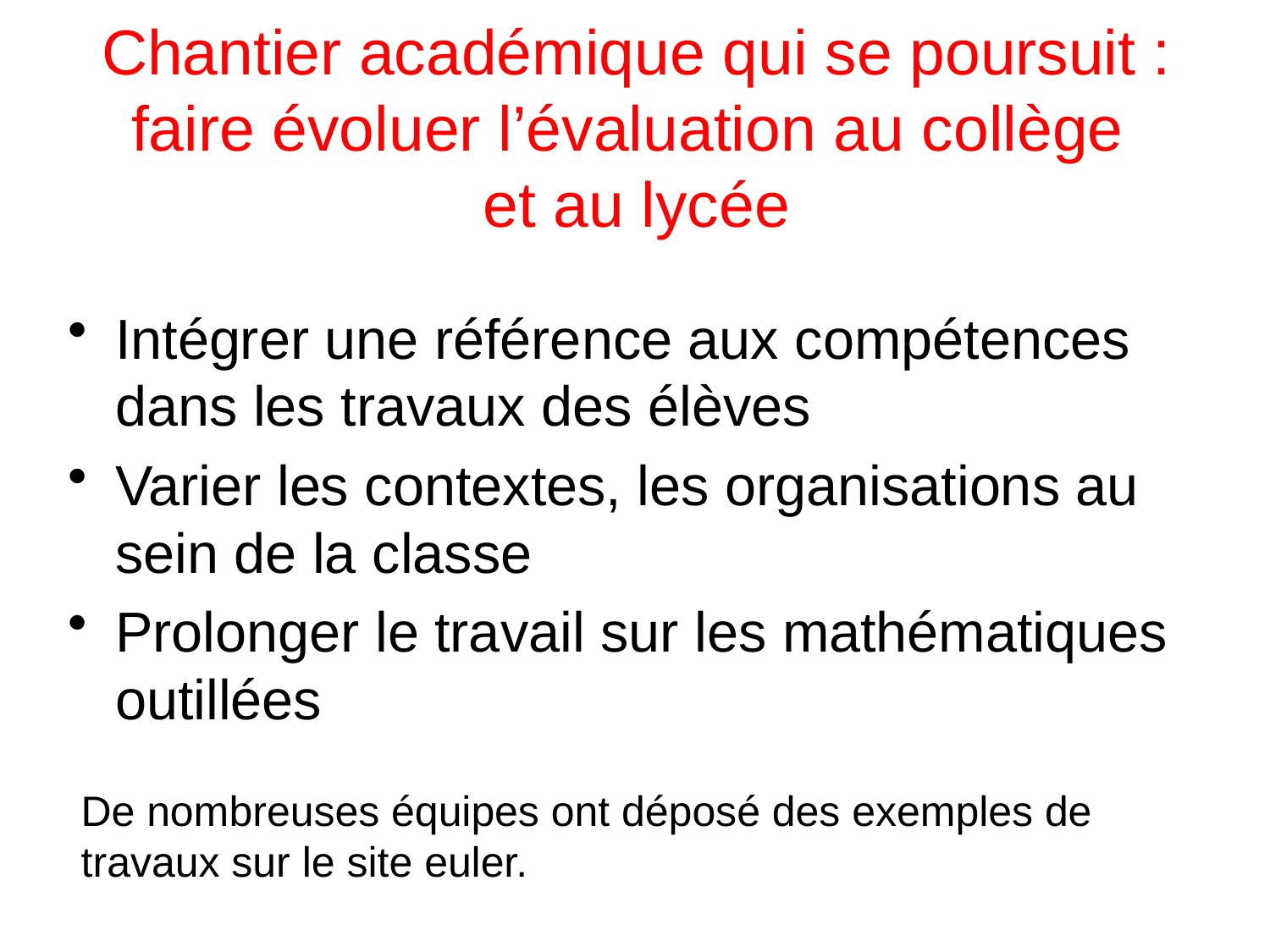

# Chantier académique qui se poursuit : faire évoluer l’évaluation au collège et au lycée
Intégrer une référence aux compétences dans les travaux des élèves
Varier les contextes, les organisations au sein de la classe
Prolonger le travail sur les mathématiques outillées

De nombreuses équipes ont déposé des exemples de travaux sur le site euler.